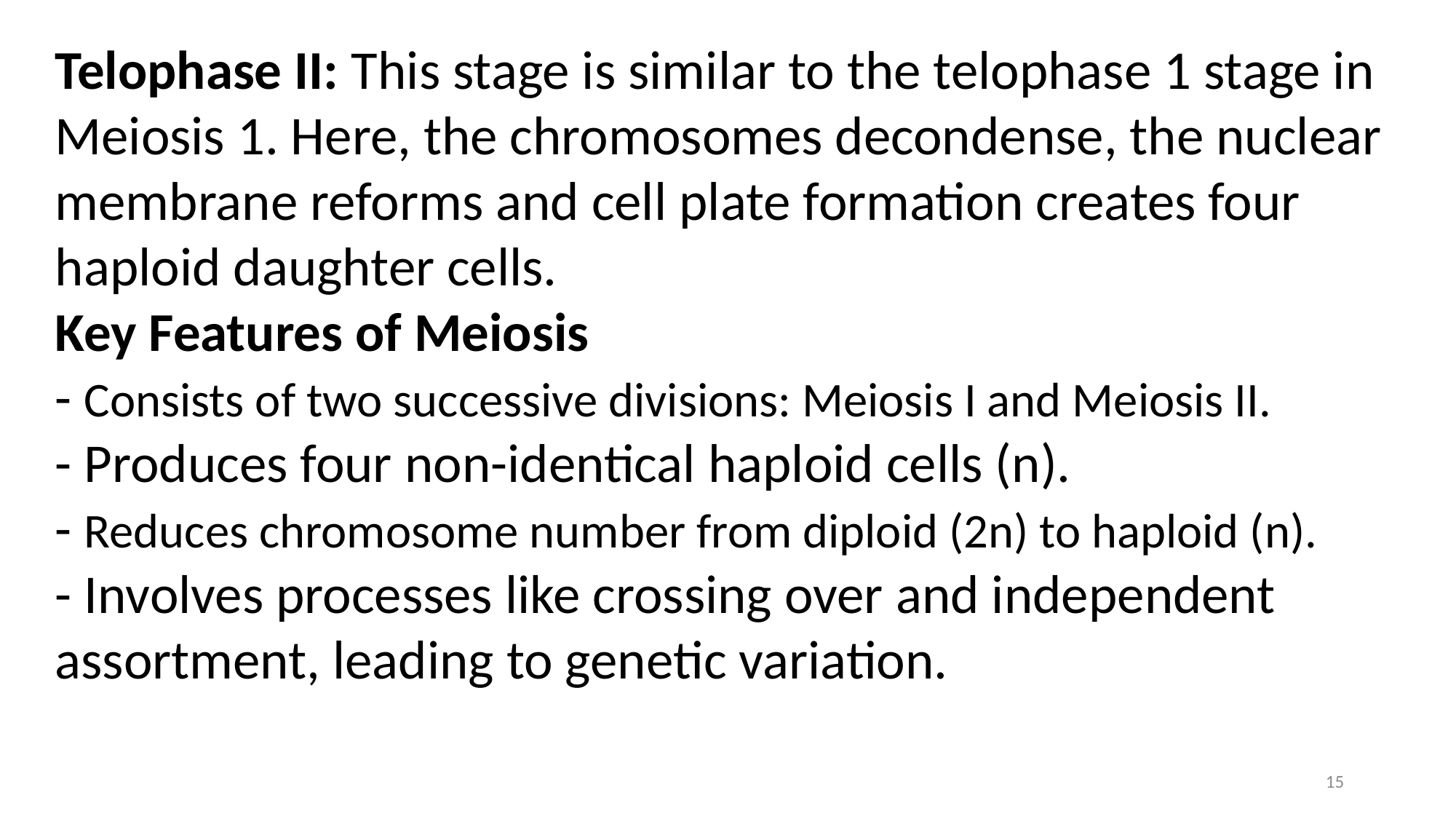

Telophase II: This stage is similar to the telophase 1 stage in Meiosis 1. Here, the chromosomes decondense, the nuclear membrane reforms and cell plate formation creates four haploid daughter cells.
Key Features of Meiosis
- Consists of two successive divisions: Meiosis I and Meiosis II.
- Produces four non-identical haploid cells (n).
- Reduces chromosome number from diploid (2n) to haploid (n).
- Involves processes like crossing over and independent assortment, leading to genetic variation.

15